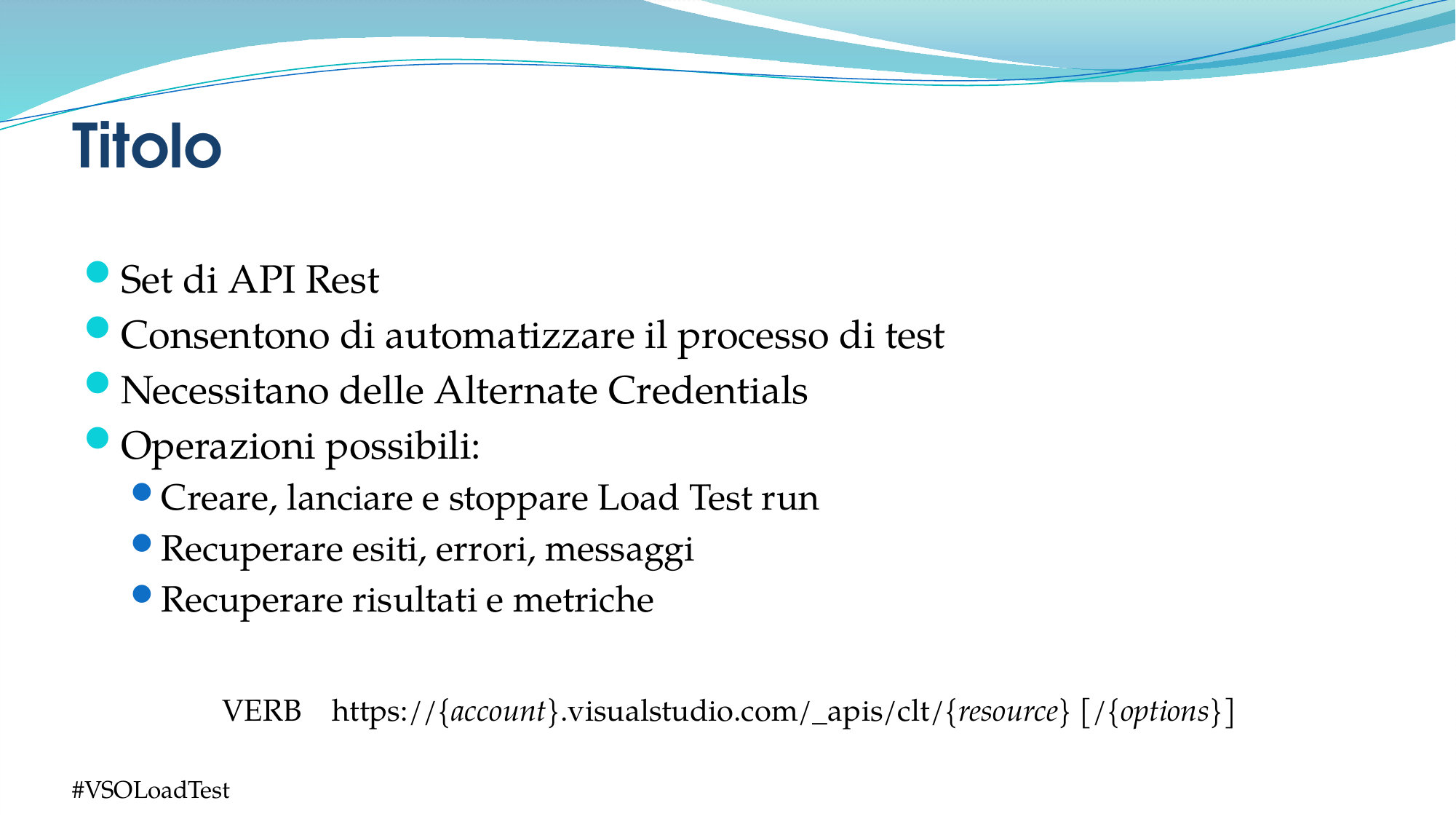

# Titolo

Set di API Rest
Consentono di automatizzare il processo di test
Necessitano delle Alternate Credentials
Operazioni possibili:
Creare, lanciare e stoppare Load Test run
Recuperare esiti, errori, messaggi
Recuperare risultati e metriche

VERB    https://{account}.visualstudio.com/_apis/clt/{resource} [/{options}]

#VSOLoadTest